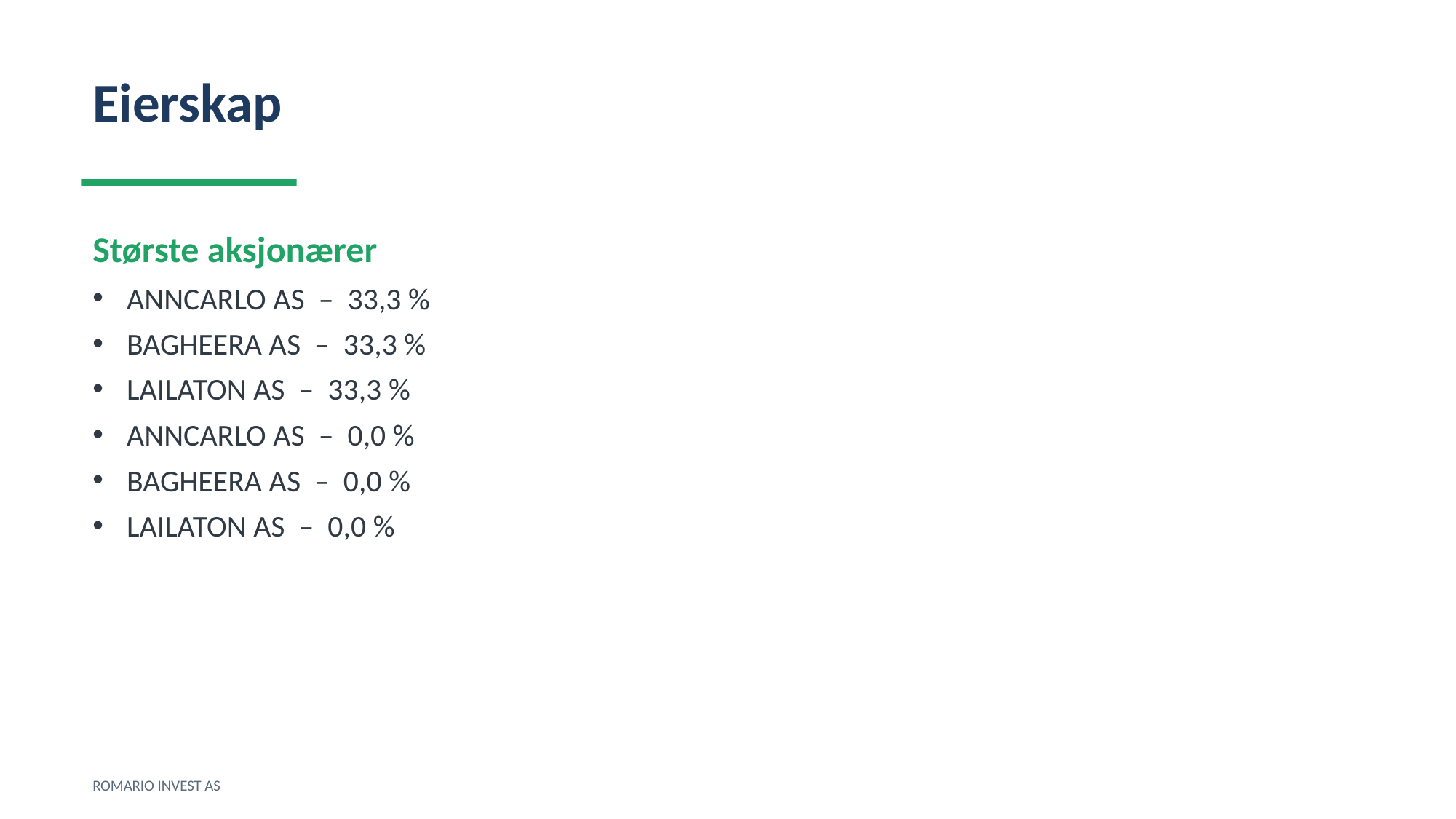

Eierskap

Største aksjonærer
ANNCARLO AS  –  33,3 %
BAGHEERA AS  –  33,3 %
LAILATON AS  –  33,3 %
ANNCARLO AS  –  0,0 %
BAGHEERA AS  –  0,0 %
LAILATON AS  –  0,0 %
ROMARIO INVEST AS